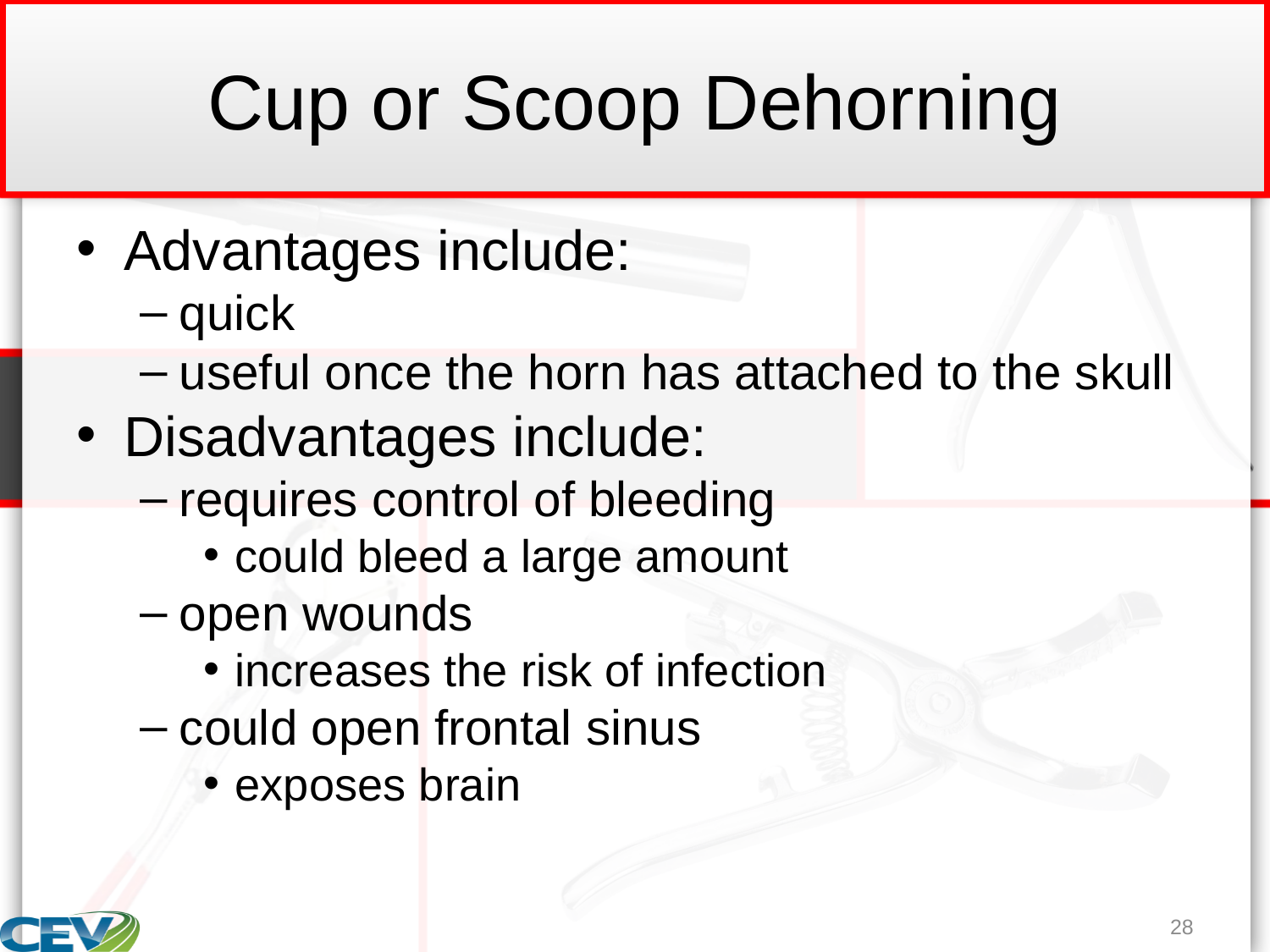

# Cup or Scoop Dehorning
Advantages include:
quick
useful once the horn has attached to the skull
Disadvantages include:
requires control of bleeding
could bleed a large amount
open wounds
increases the risk of infection
could open frontal sinus
exposes brain

28